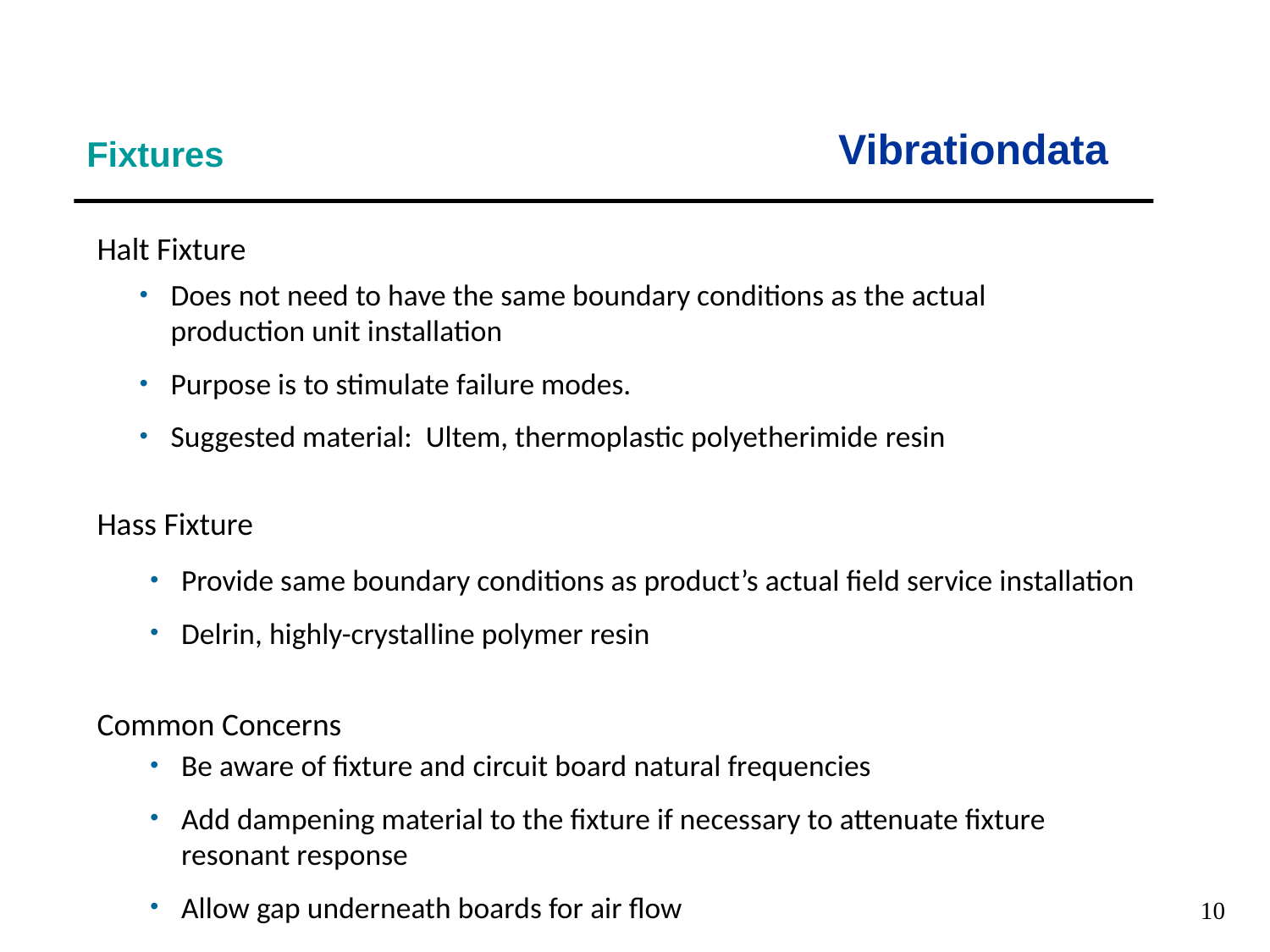

Vibrationdata
Fixtures

Halt Fixture

Does not need to have the same boundary conditions as the actual production unit installation

Purpose is to stimulate failure modes.

Suggested material:  Ultem, thermoplastic polyetherimide resin

Hass Fixture

Provide same boundary conditions as product’s actual field service installation

Delrin, highly-crystalline polymer resin

Common Concerns
Be aware of fixture and circuit board natural frequencies
Add dampening material to the fixture if necessary to attenuate fixture resonant response

Allow gap underneath boards for air flow
10